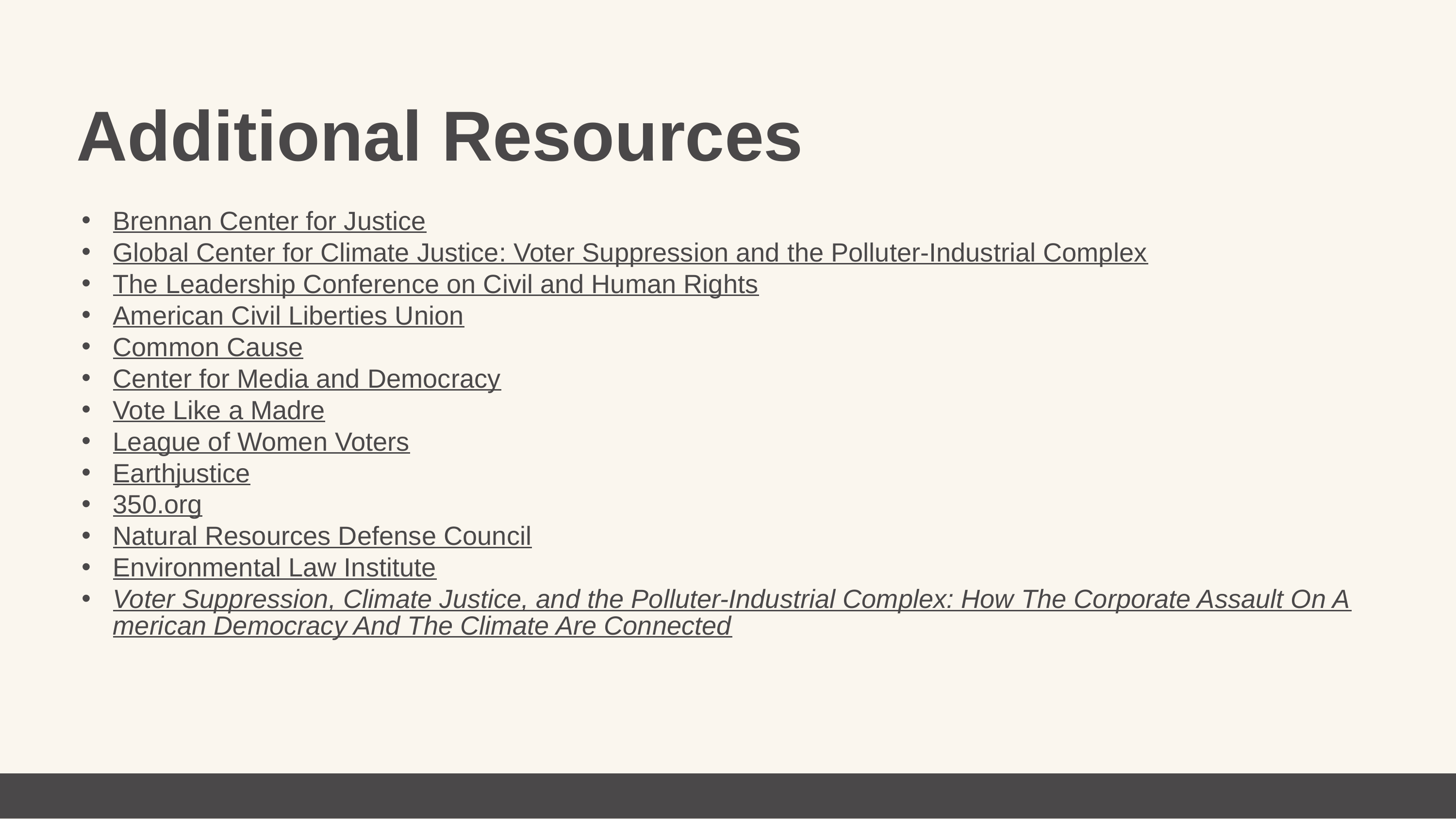

Additional Resources
Brennan Center for Justice
Global Center for Climate Justice: Voter Suppression and the Polluter-Industrial Complex
The Leadership Conference on Civil and Human Rights
American Civil Liberties Union
Common Cause
Center for Media and Democracy
Vote Like a Madre
League of Women Voters
Earthjustice
350.org
Natural Resources Defense Council
Environmental Law Institute
Voter Suppression, Climate Justice, and the Polluter-Industrial Complex: How The Corporate Assault On American Democracy And The Climate Are Connected